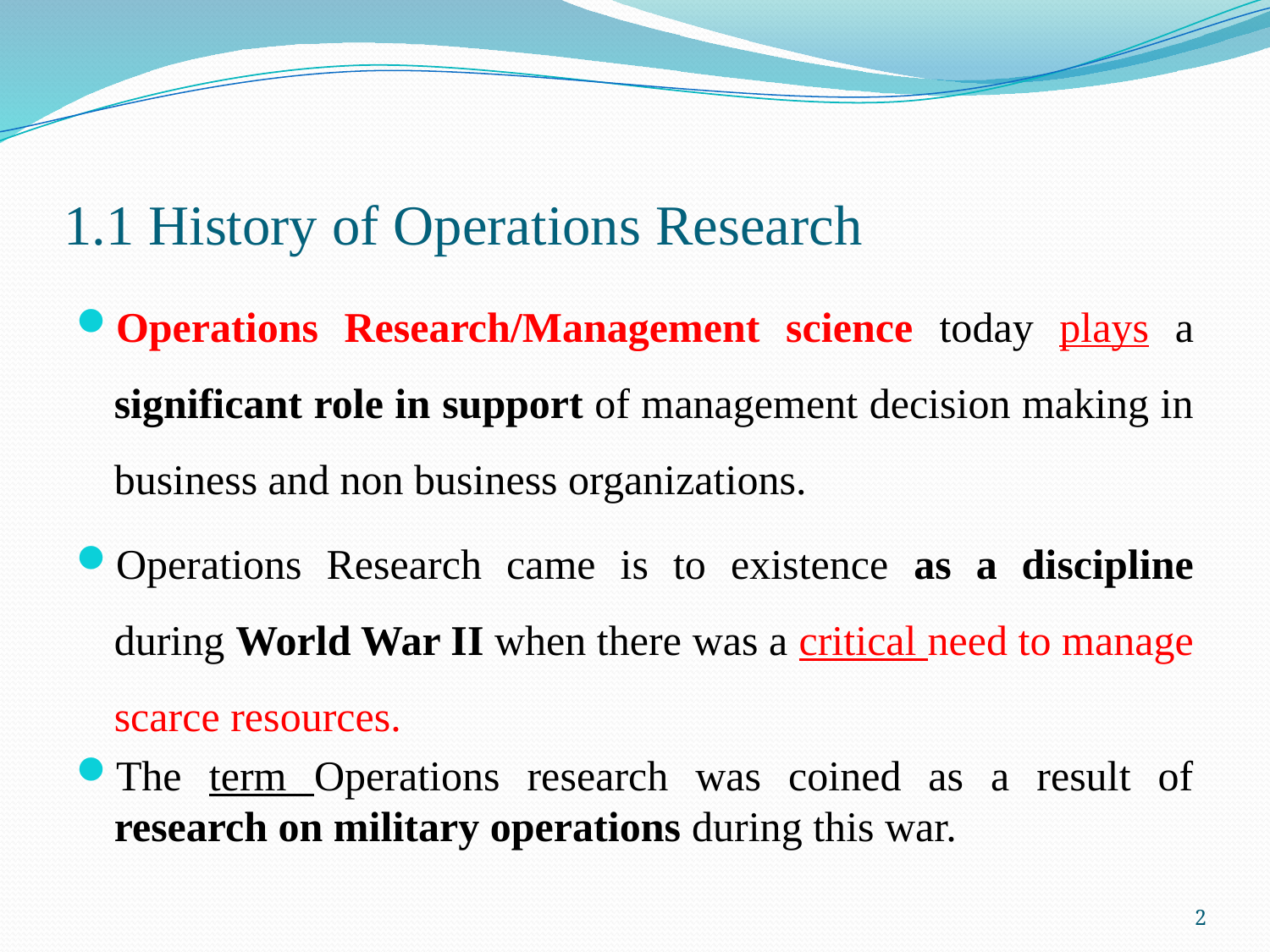

# 1.1 History of Operations Research
Operations Research/Management science today plays a significant role in support of management decision making in business and non business organizations.
Operations Research came is to existence as a discipline during World War II when there was a critical need to manage scarce resources.
The term Operations research was coined as a result of research on military operations during this war.
2